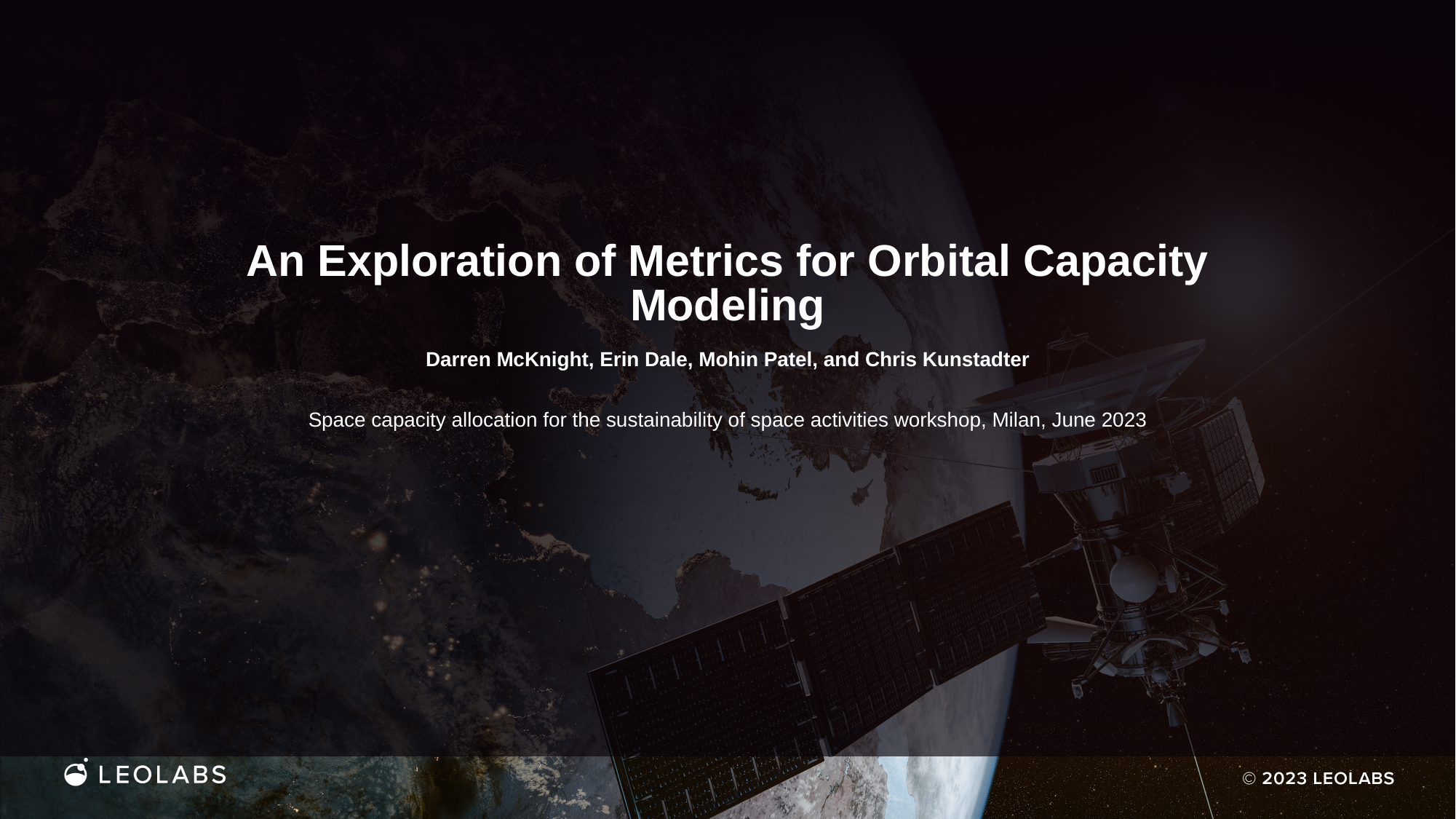

# An Exploration of Metrics for Orbital Capacity Modeling Darren McKnight, Erin Dale, Mohin Patel, and Chris Kunstadter Space capacity allocation for the sustainability of space activities workshop, Milan, June 2023